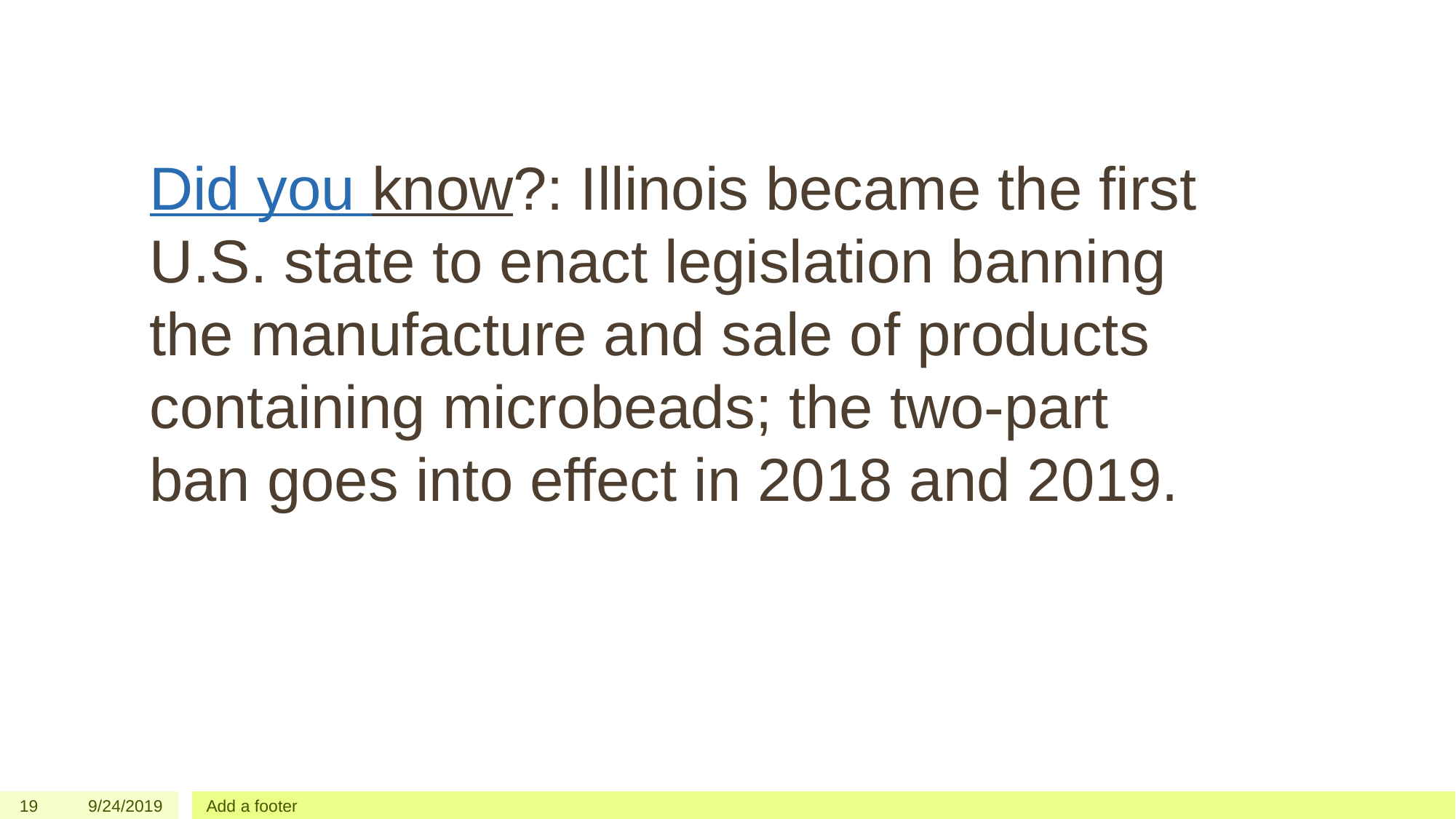

Did you know?: Illinois became the first U.S. state to enact legislation banning the manufacture and sale of products containing microbeads; the two-part ban goes into effect in 2018 and 2019.
19
9/24/2019
Add a footer